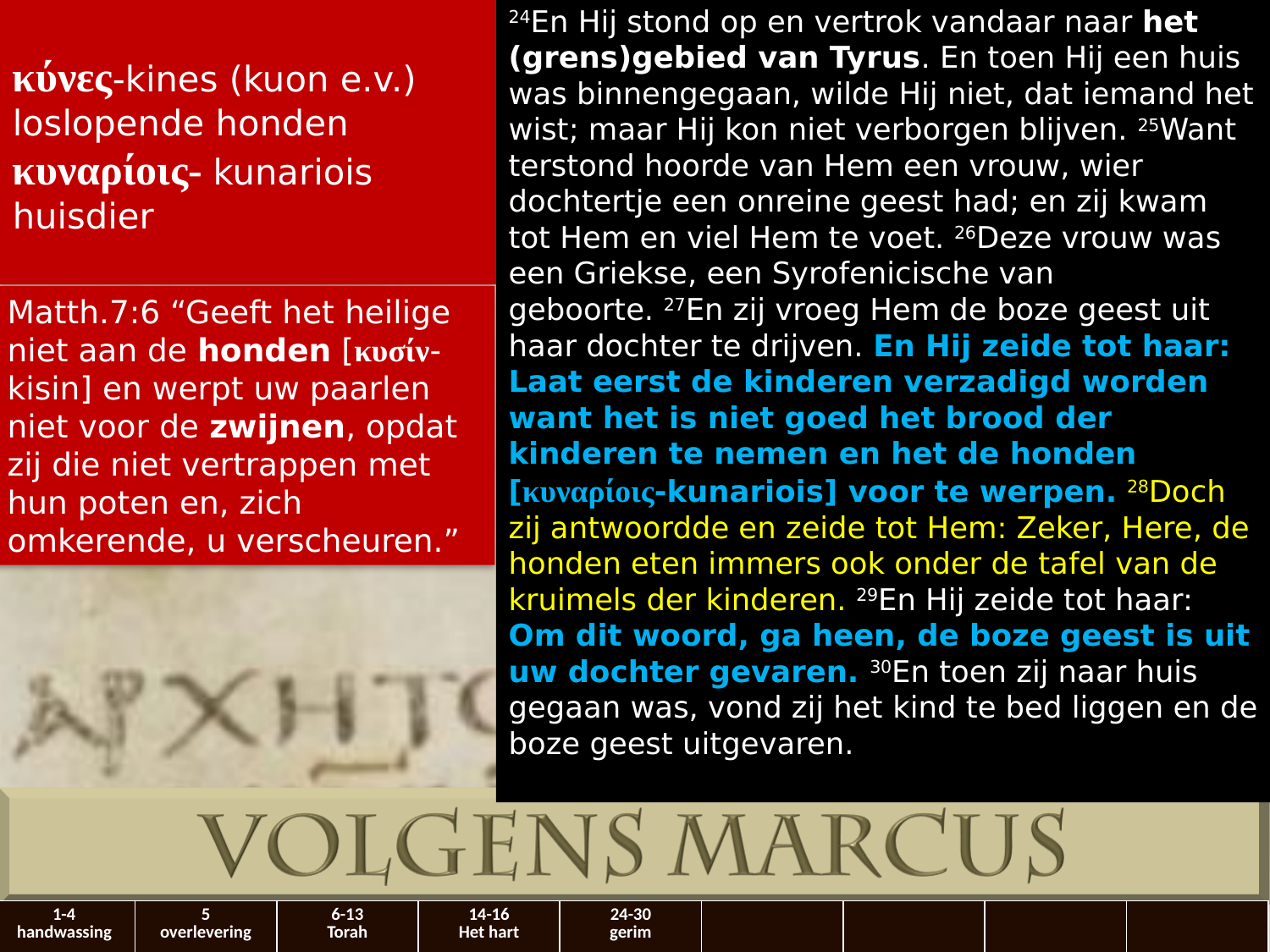

κύνες-kines (kuon e.v.)
loslopende honden
κυναρίοις- kunariois
huisdier

24En Hij stond op en vertrok vandaar naar het (grens)gebied van Tyrus. En toen Hij een huis was binnengegaan, wilde Hij niet, dat iemand het wist; maar Hij kon niet verborgen blijven. 25Want terstond hoorde van Hem een vrouw, wier dochtertje een ​onreine geest​ had; en zij kwam tot Hem en viel Hem te voet. 26Deze vrouw was een Griekse, een Syrofenicische van geboorte. 27En zij vroeg Hem de ​boze geest​ uit haar dochter te drijven. En Hij zeide tot haar: Laat eerst de ​kinderen​ verzadigd worden want het is niet goed het brood der ​kinderen​ te nemen en het de ​honden [κυναρίοις-kunariois]​ voor te werpen. 28Doch zij antwoordde en zeide tot Hem: Zeker, Here, de ​honden​ eten immers ook onder de ​tafel​ van de kruimels der ​kinderen. 29En Hij zeide tot haar: Om dit woord, ga heen, de ​boze geest​ is uit uw dochter gevaren. 30En toen zij naar huis gegaan was, vond zij het ​kind​ te ​bed​ liggen en de ​boze geest​ uitgevaren.

Matth.7:6 “Geeft het ​heilige​ niet aan de ​honden​ [κυσίν-kisin] en werpt uw paarlen niet voor de zwijnen, opdat zij die niet vertrappen met hun poten en, zich omkerende, u verscheuren.”
| 1-4 handwassing | 5 overlevering | 6-13 Torah | 14-16 Het hart | 24-30 gerim |  |  |  |  |
| --- | --- | --- | --- | --- | --- | --- | --- | --- |